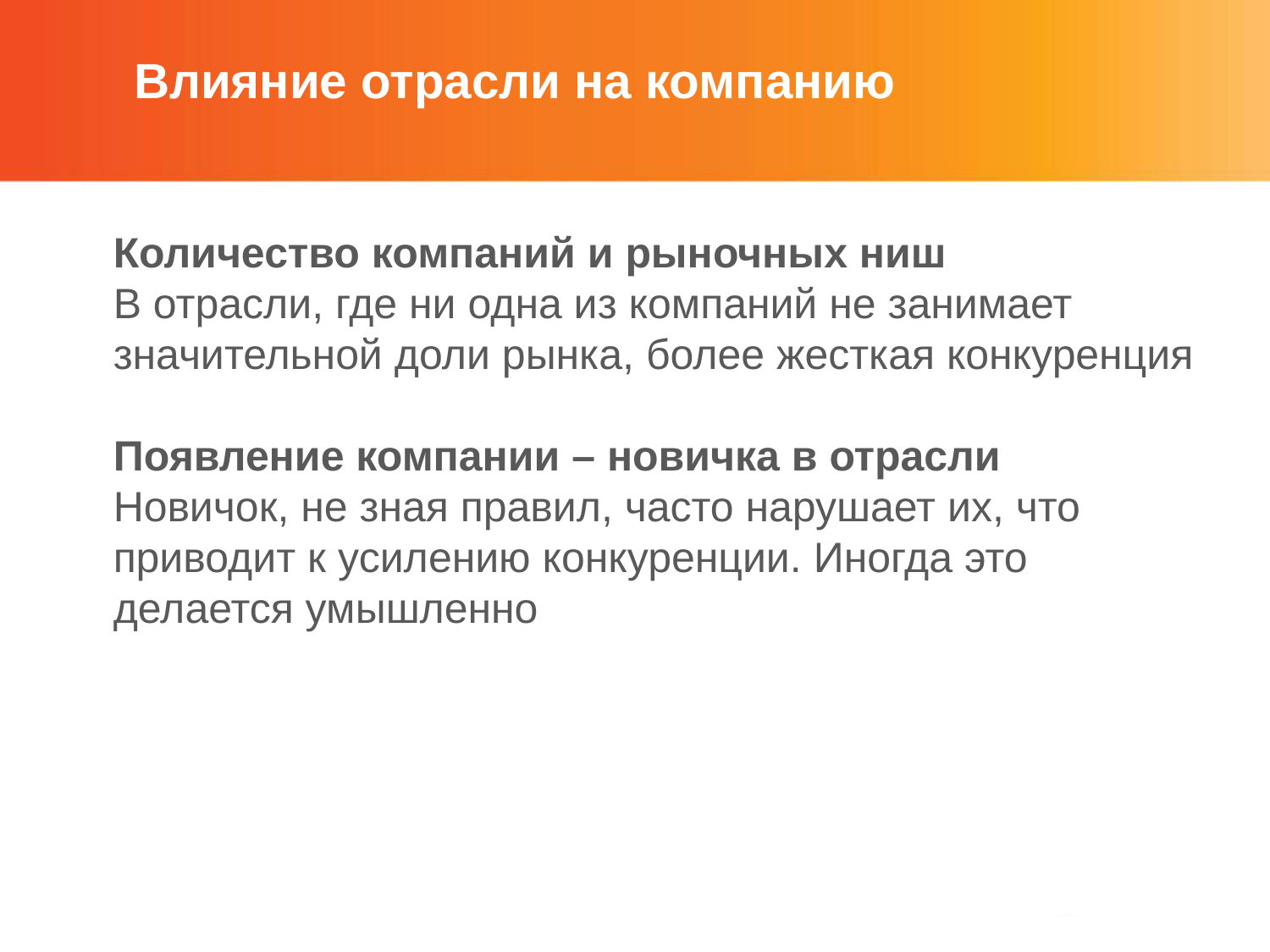

Влияние отрасли на компанию
Количество компаний и рыночных ниш
В отрасли, где ни одна из компаний не занимает значительной доли рынка, более жесткая конкуренция

Появление компании – новичка в отрасли
Новичок, не зная правил, часто нарушает их, что приводит к усилению конкуренции. Иногда это делается умышленно